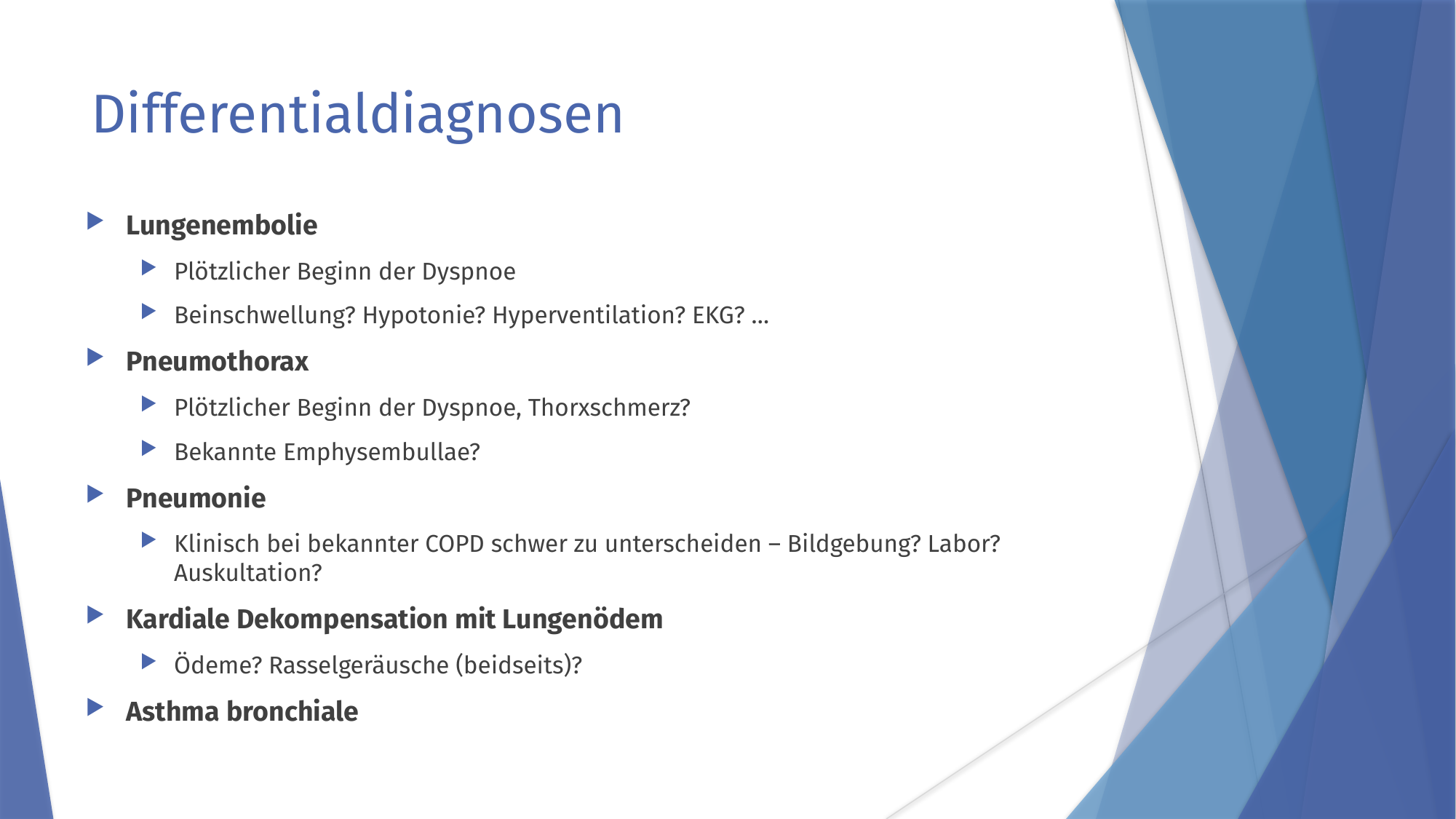

Differentialdiagnosen
Lungenembolie
Plötzlicher Beginn der Dyspnoe
Beinschwellung? Hypotonie? Hyperventilation? EKG? …
Pneumothorax
Plötzlicher Beginn der Dyspnoe, Thorxschmerz?
Bekannte Emphysembullae?
Pneumonie
Klinisch bei bekannter COPD schwer zu unterscheiden – Bildgebung? Labor? Auskultation?
Kardiale Dekompensation mit Lungenödem
Ödeme? Rasselgeräusche (beidseits)?
Asthma bronchiale